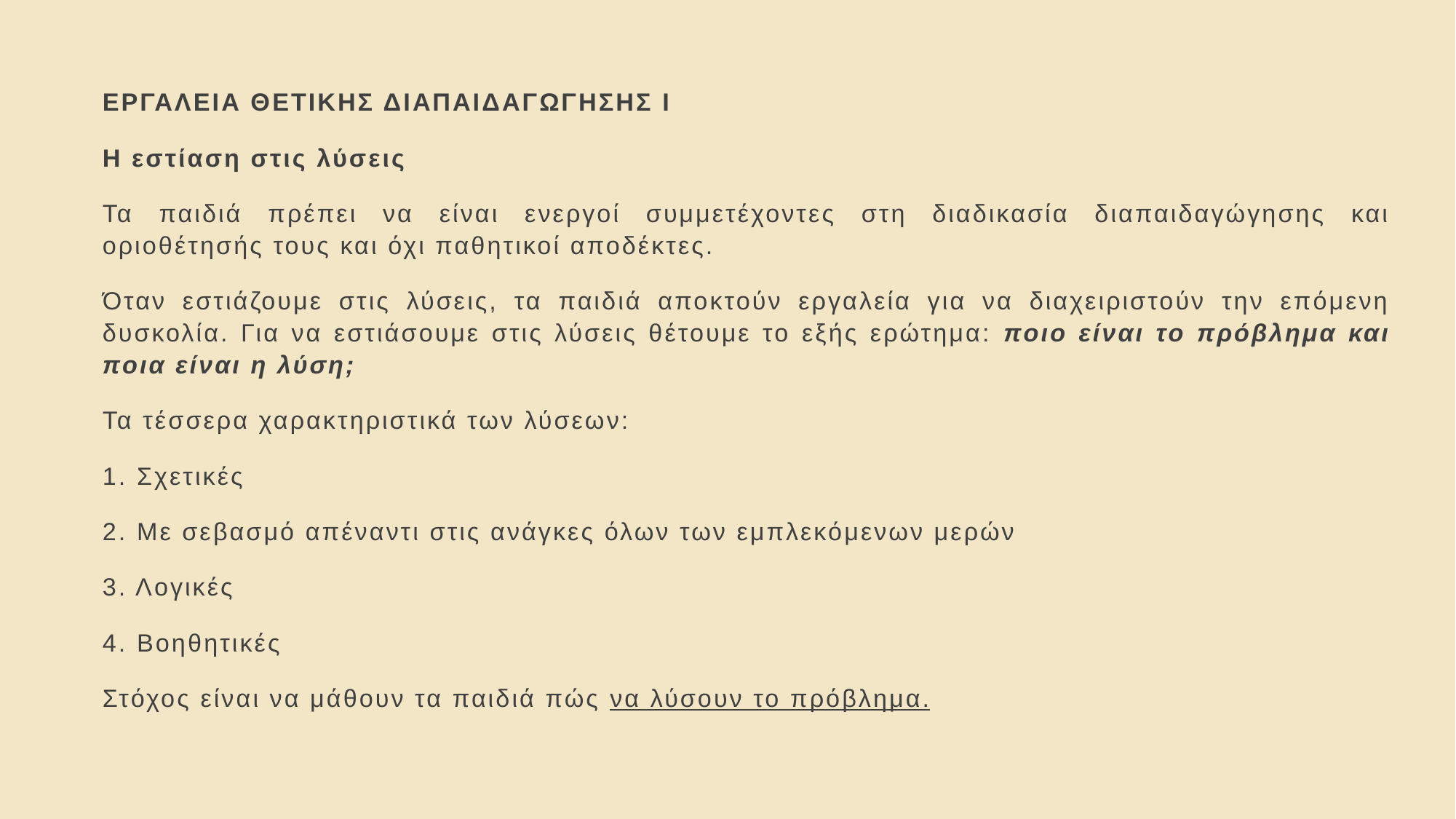

ΕΡΓΑΛΕΙΑ ΘΕΤΙΚΗΣ ΔΙΑΠΑΙΔΑΓΩΓΗΣΗΣ Ι
Η εστίαση στις λύσεις
Τα παιδιά πρέπει να είναι ενεργοί συμμετέχοντες στη διαδικασία διαπαιδαγώγησης και οριοθέτησής τους και όχι παθητικοί αποδέκτες.
Όταν εστιάζουμε στις λύσεις, τα παιδιά αποκτούν εργαλεία για να διαχειριστούν την επόμενη δυσκολία. Για να εστιάσουμε στις λύσεις θέτουμε το εξής ερώτημα: ποιο είναι το πρόβλημα και ποια είναι η λύση;
Τα τέσσερα χαρακτηριστικά των λύσεων:
1. Σχετικές
2. Με σεβασμό απέναντι στις ανάγκες όλων των εμπλεκόμενων μερών
3. Λογικές
4. Βοηθητικές
Στόχος είναι να μάθουν τα παιδιά πώς να λύσουν το πρόβλημα.